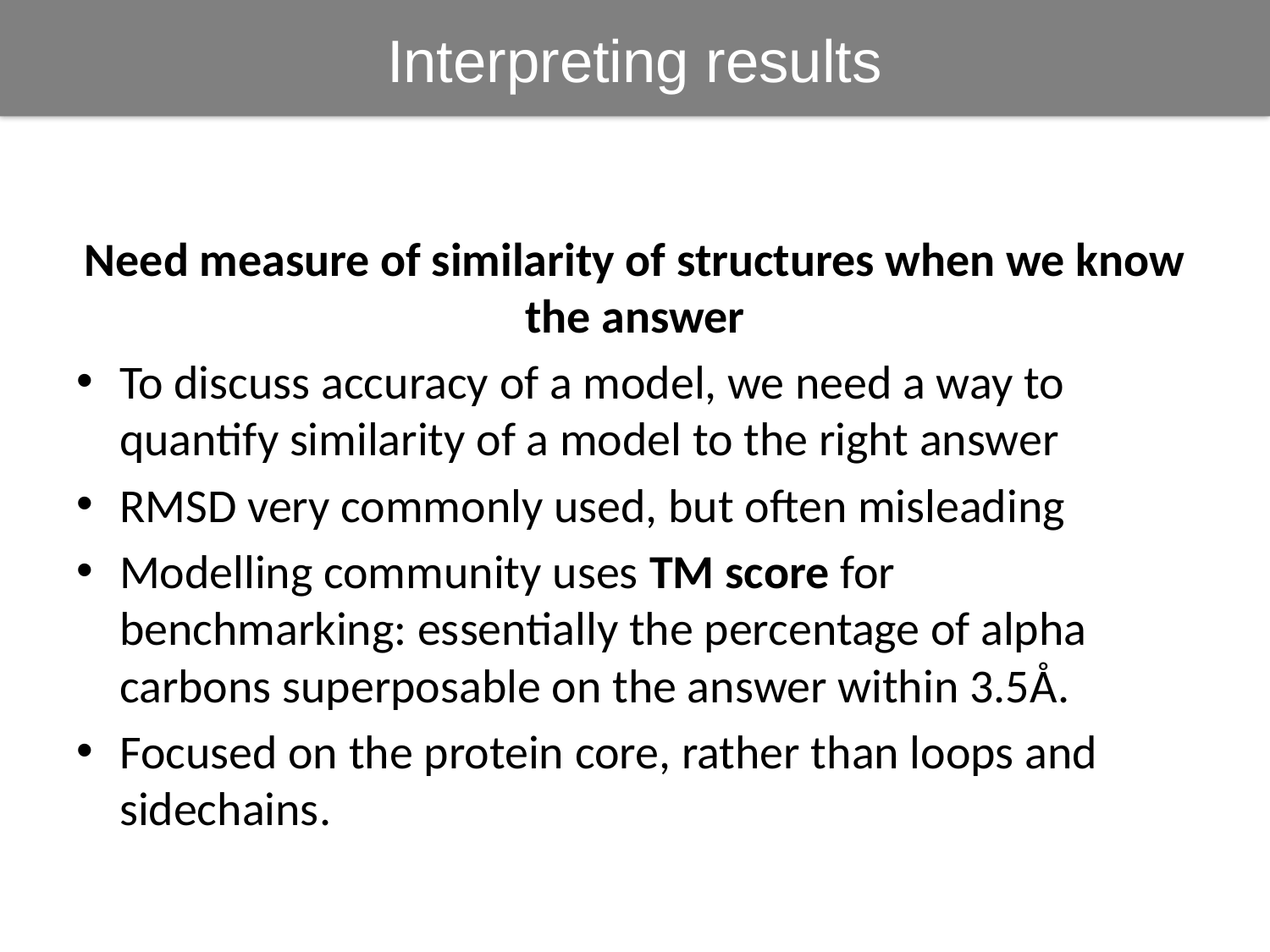

Interpreting results
Need measure of similarity of structures when we know the answer
To discuss accuracy of a model, we need a way to quantify similarity of a model to the right answer
RMSD very commonly used, but often misleading
Modelling community uses TM score for benchmarking: essentially the percentage of alpha carbons superposable on the answer within 3.5Å.
Focused on the protein core, rather than loops and sidechains.